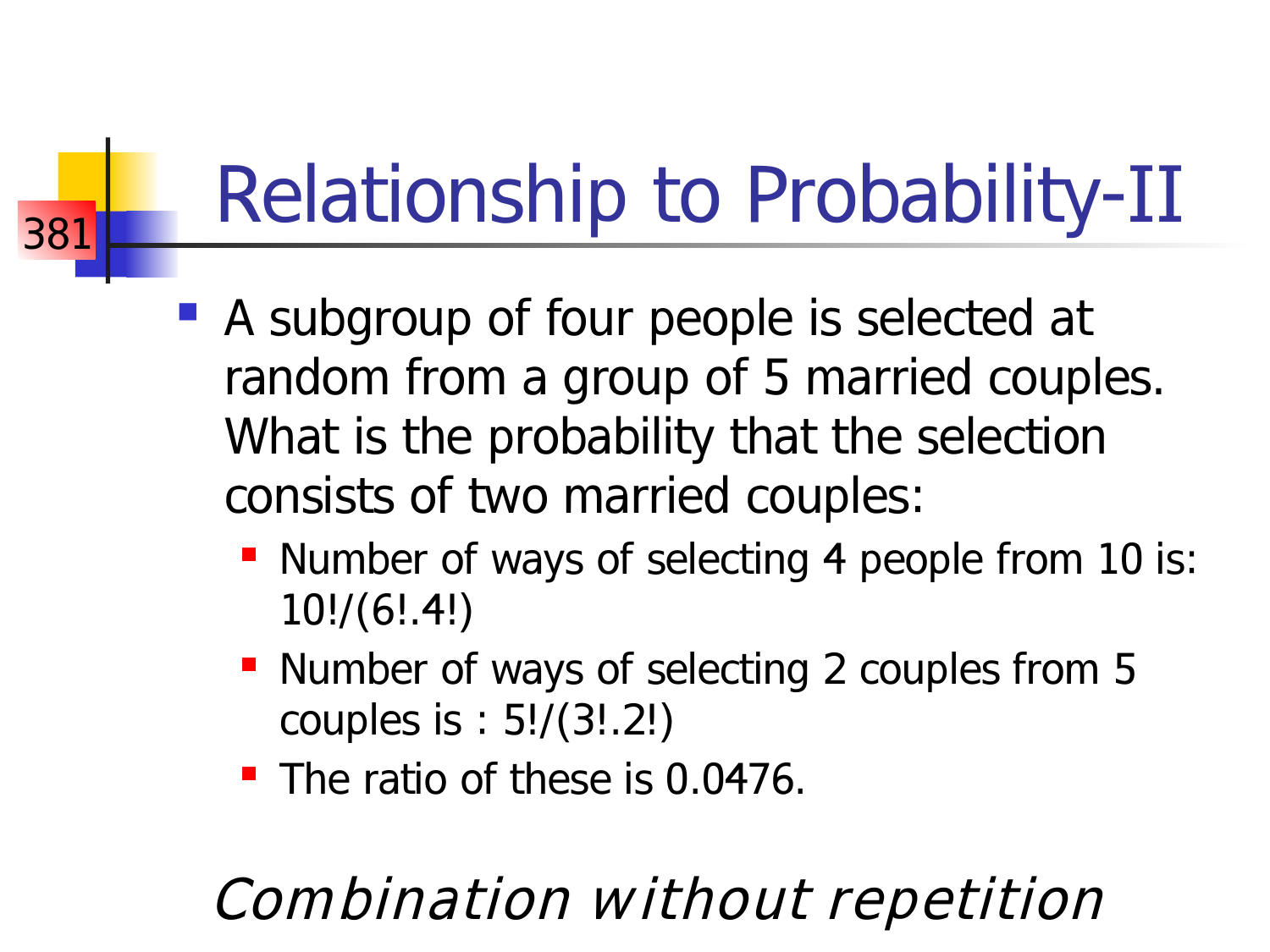

# Relationship to Probability-II
A subgroup of four people is selected at random from a group of 5 married couples. What is the probability that the selection consists of two married couples:
Number of ways of selecting 4 people from 10 is: 10!/(6!.4!)
Number of ways of selecting 2 couples from 5 couples is : 5!/(3!.2!)
The ratio of these is 0.0476.
Combination without repetition